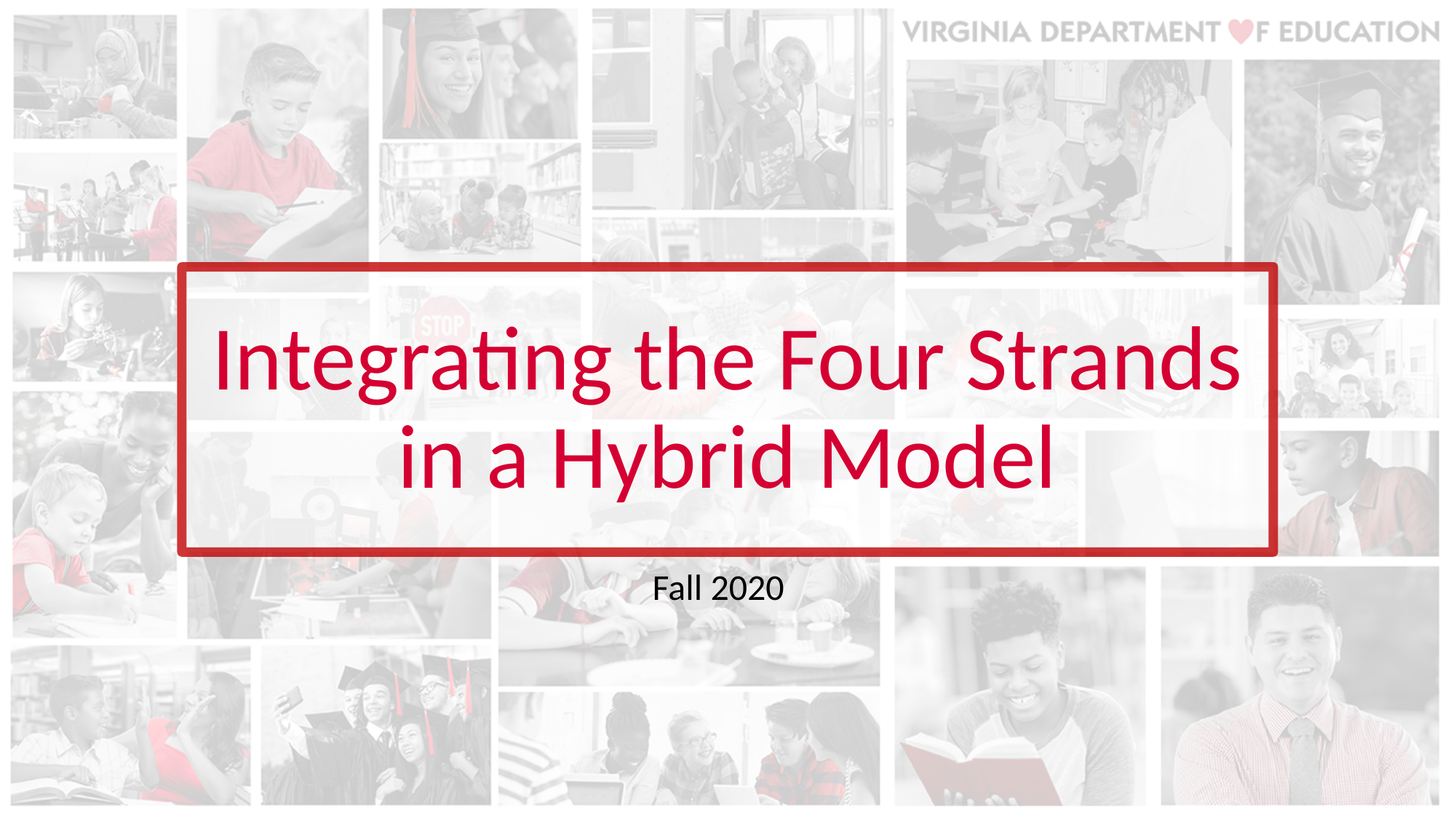

# Integrating the Four Strands in a Hybrid Model
Fall 2020